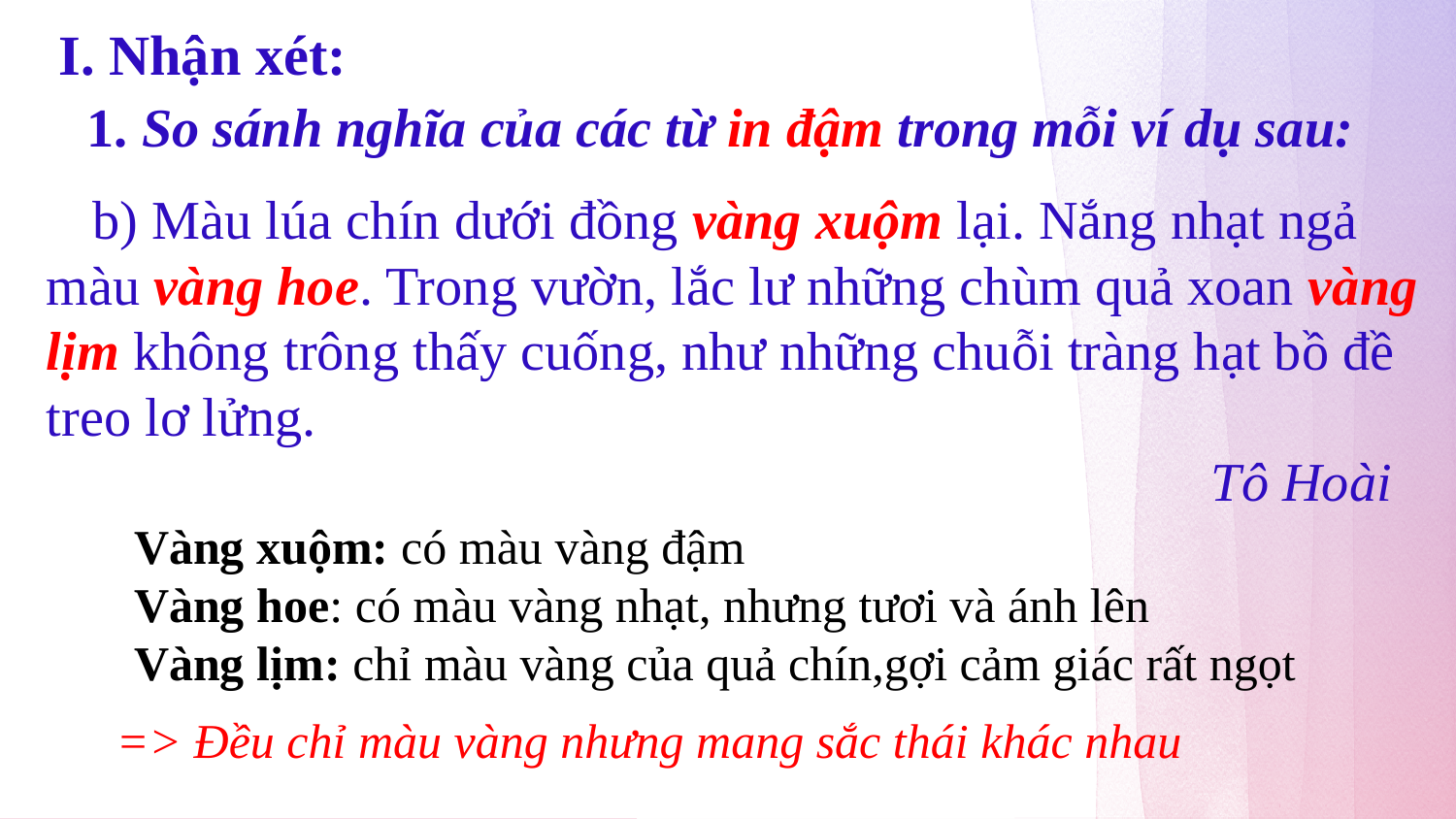

I. Nhận xét:
1. So sánh nghĩa của các từ in đậm trong mỗi ví dụ sau:
b) Màu lúa chín dưới đồng vàng xuộm lại. Nắng nhạt ngả màu vàng hoe. Trong vườn, lắc lư những chùm quả xoan vàng lịm không trông thấy cuống, như những chuỗi tràng hạt bồ đề treo lơ lửng.
								Tô Hoài
Vàng xuộm: có màu vàng đậm
Vàng hoe: có màu vàng nhạt, nhưng tươi và ánh lên
Vàng lịm: chỉ màu vàng của quả chín,gợi cảm giác rất ngọt
=> Đều chỉ màu vàng nhưng mang sắc thái khác nhau